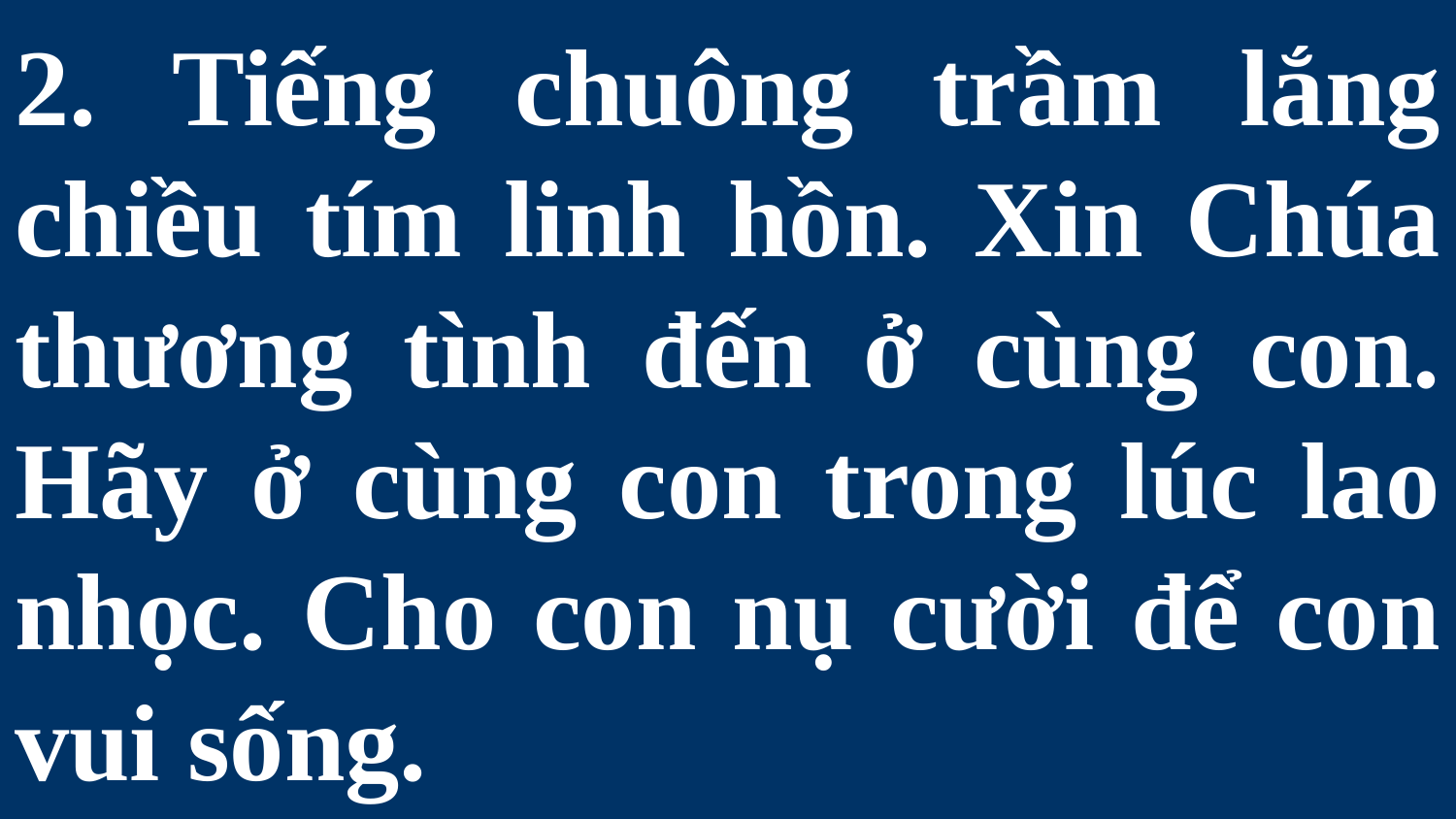

# 2. Tiếng chuông trầm lắng chiều tím linh hồn. Xin Chúa thương tình đến ở cùng con. Hãy ở cùng con trong lúc lao nhọc. Cho con nụ cười để con vui sống.